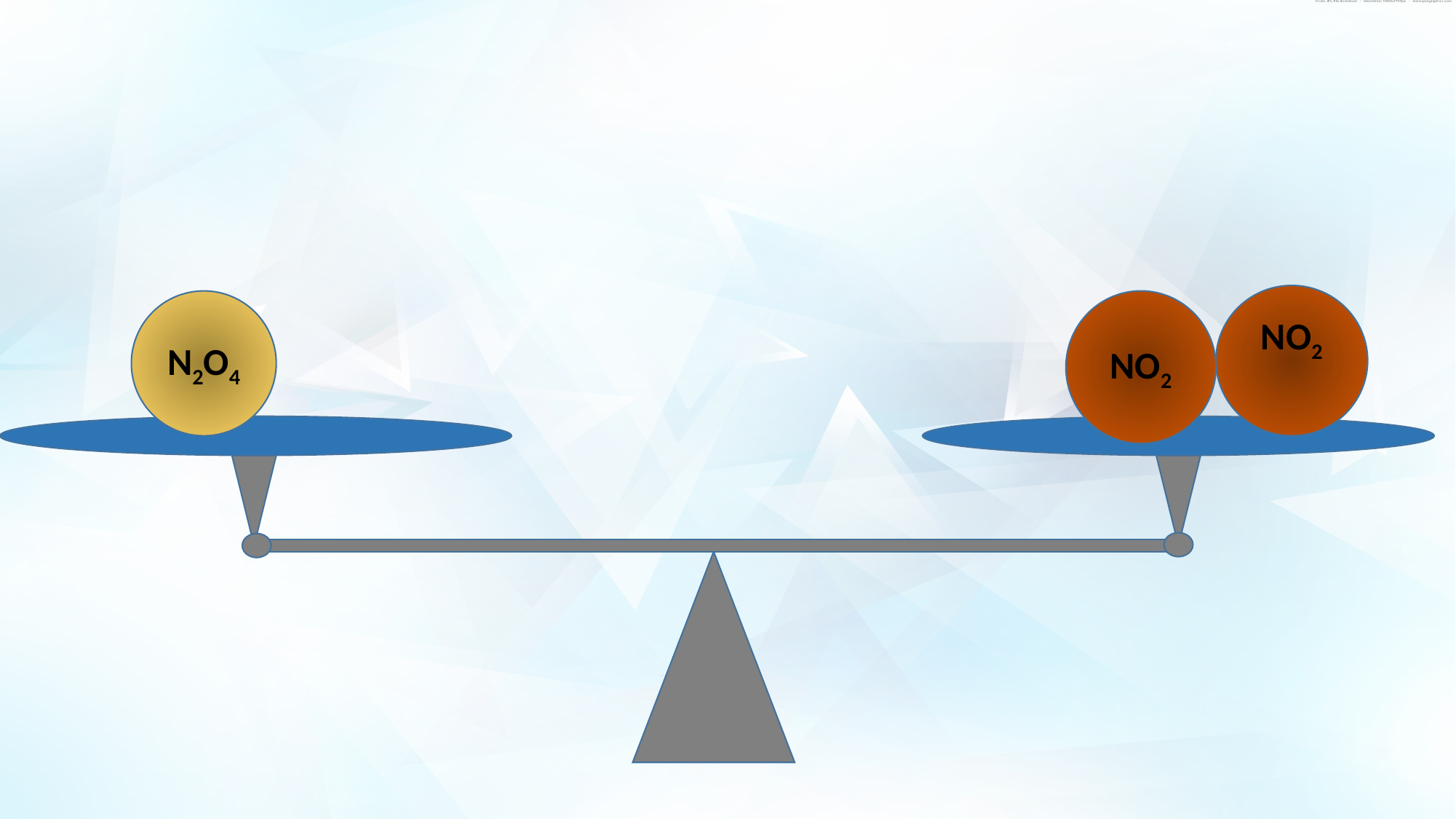

NO2
NO2

NO2

NO2

NO2

N2O4
NO2